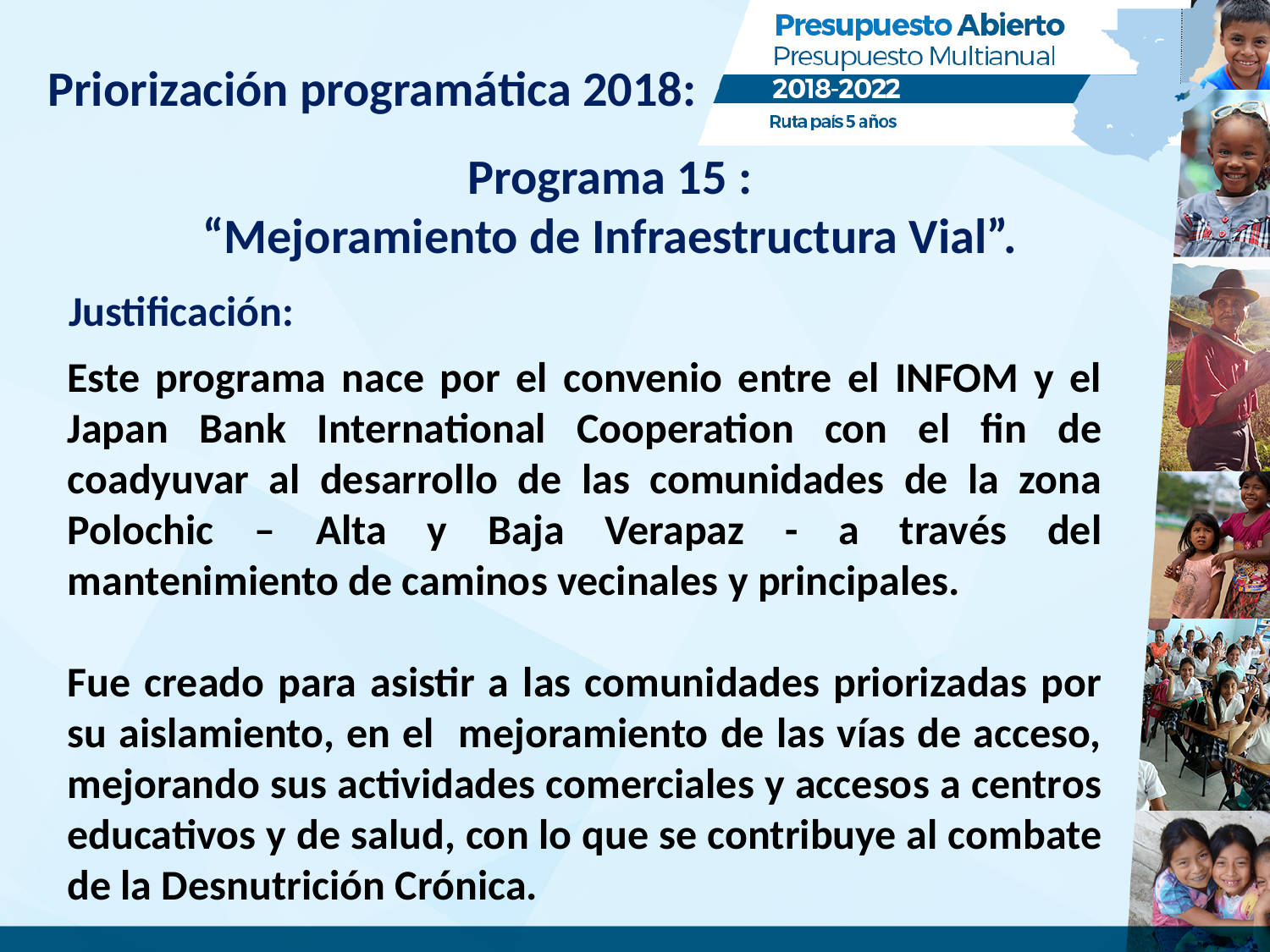

# Priorización programática 2018:
Programa 15 :
“Mejoramiento de Infraestructura Vial”.
Justificación:
Este programa nace por el convenio entre el INFOM y el Japan Bank International Cooperation con el fin de coadyuvar al desarrollo de las comunidades de la zona Polochic – Alta y Baja Verapaz - a través del mantenimiento de caminos vecinales y principales.

Fue creado para asistir a las comunidades priorizadas por su aislamiento, en el  mejoramiento de las vías de acceso, mejorando sus actividades comerciales y accesos a centros educativos y de salud, con lo que se contribuye al combate de la Desnutrición Crónica.